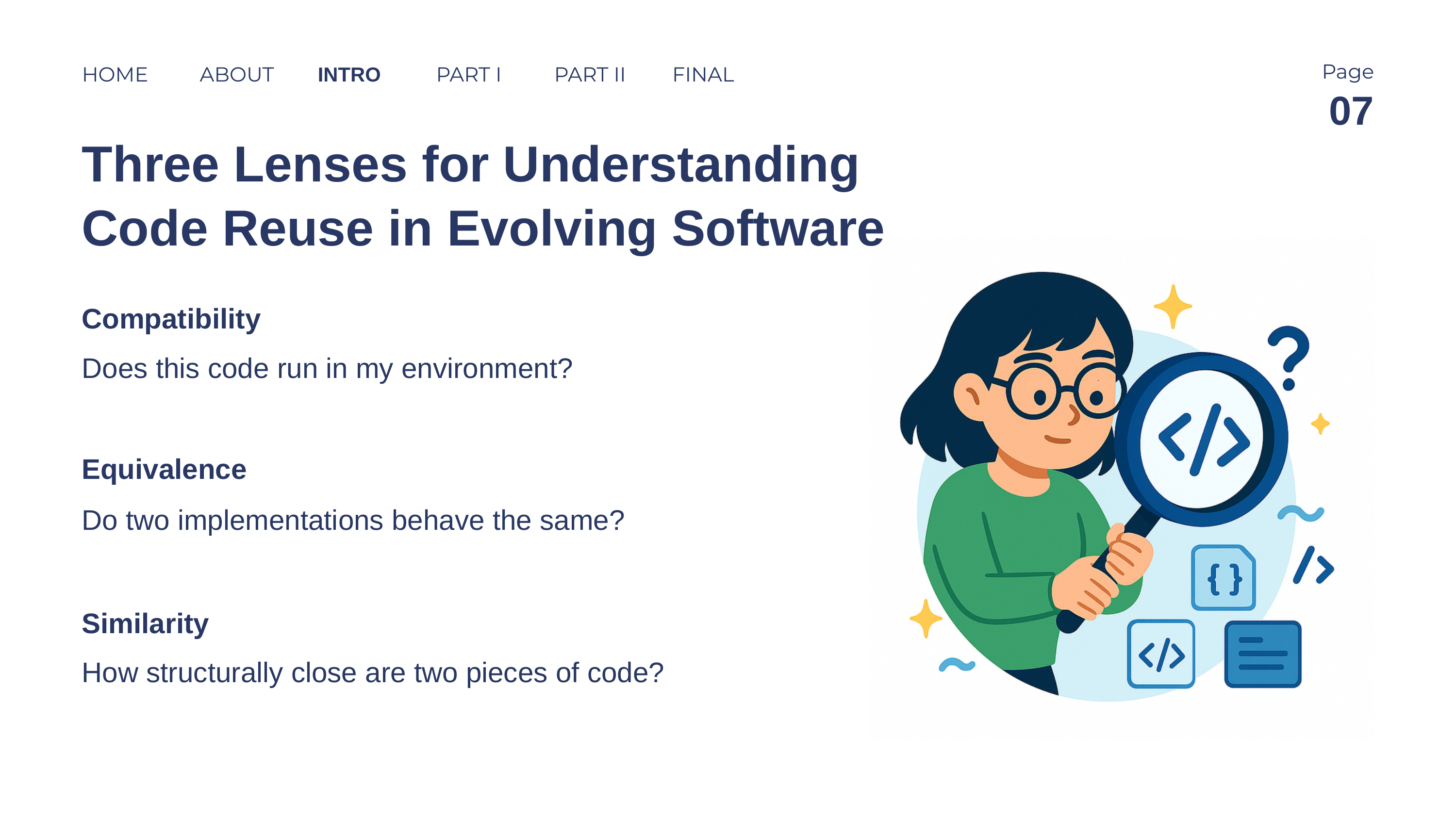

Page
HOME
ABOUT
INTRO
PART I
PART II
FINAL
07
Three Lenses for Understanding Code Reuse in Evolving Software

Compatibility
Does this code run in my environment?

Equivalence
Do two implementations behave the same?
Similarity
How structurally close are two pieces of code?